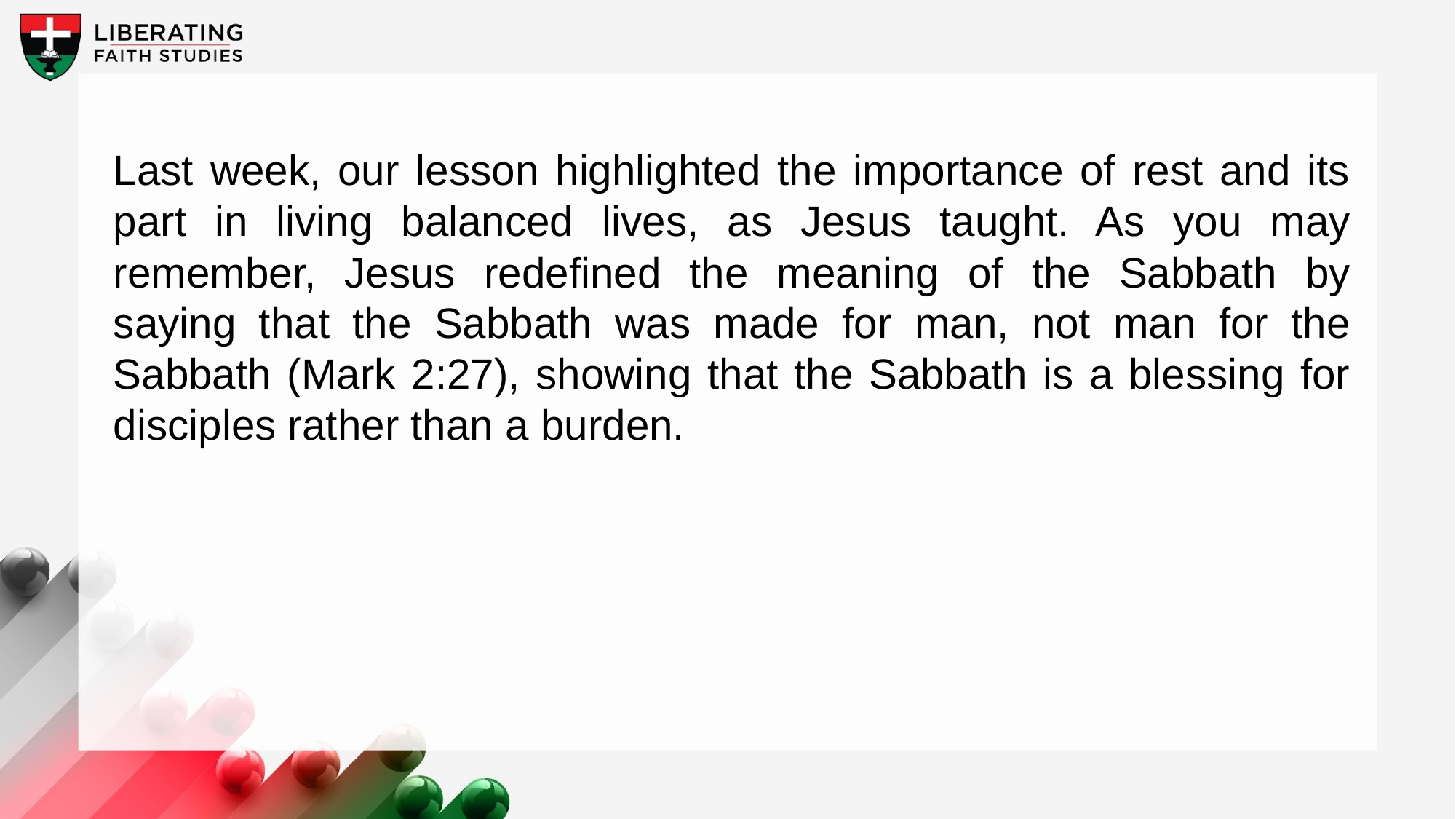

Last week, our lesson highlighted the importance of rest and its part in living balanced lives, as Jesus taught. As you may remember, Jesus redefined the meaning of the Sabbath by saying that the Sabbath was made for man, not man for the Sabbath (Mark 2:27), showing that the Sabbath is a blessing for disciples rather than a burden.